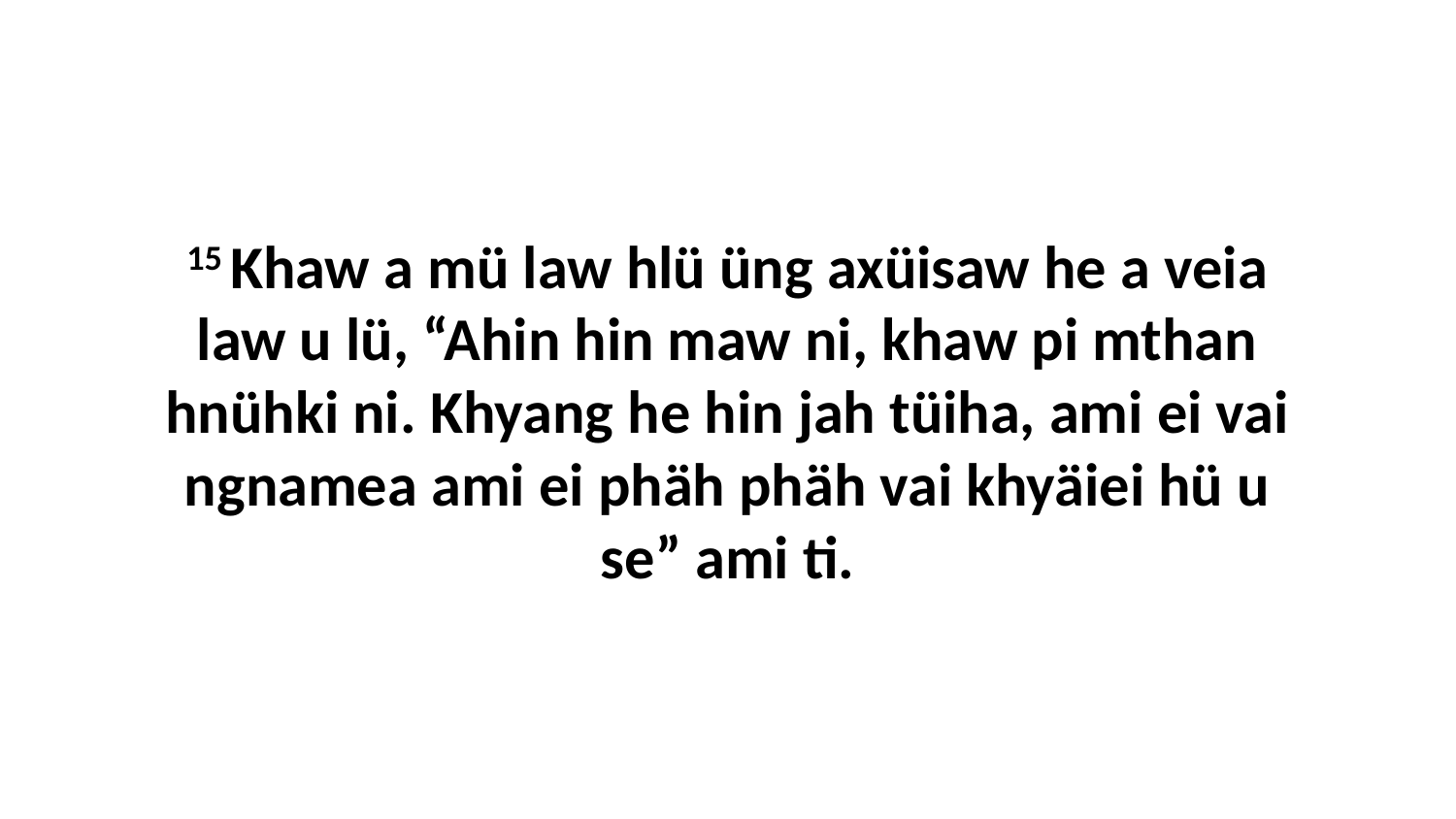

15 Khaw a mü law hlü üng axüisaw he a veia law u lü, “Ahin hin maw ni, khaw pi mthan hnühki ni. Khyang he hin jah tüiha, ami ei vai ngnamea ami ei phäh phäh vai khyäiei hü u se” ami ti.